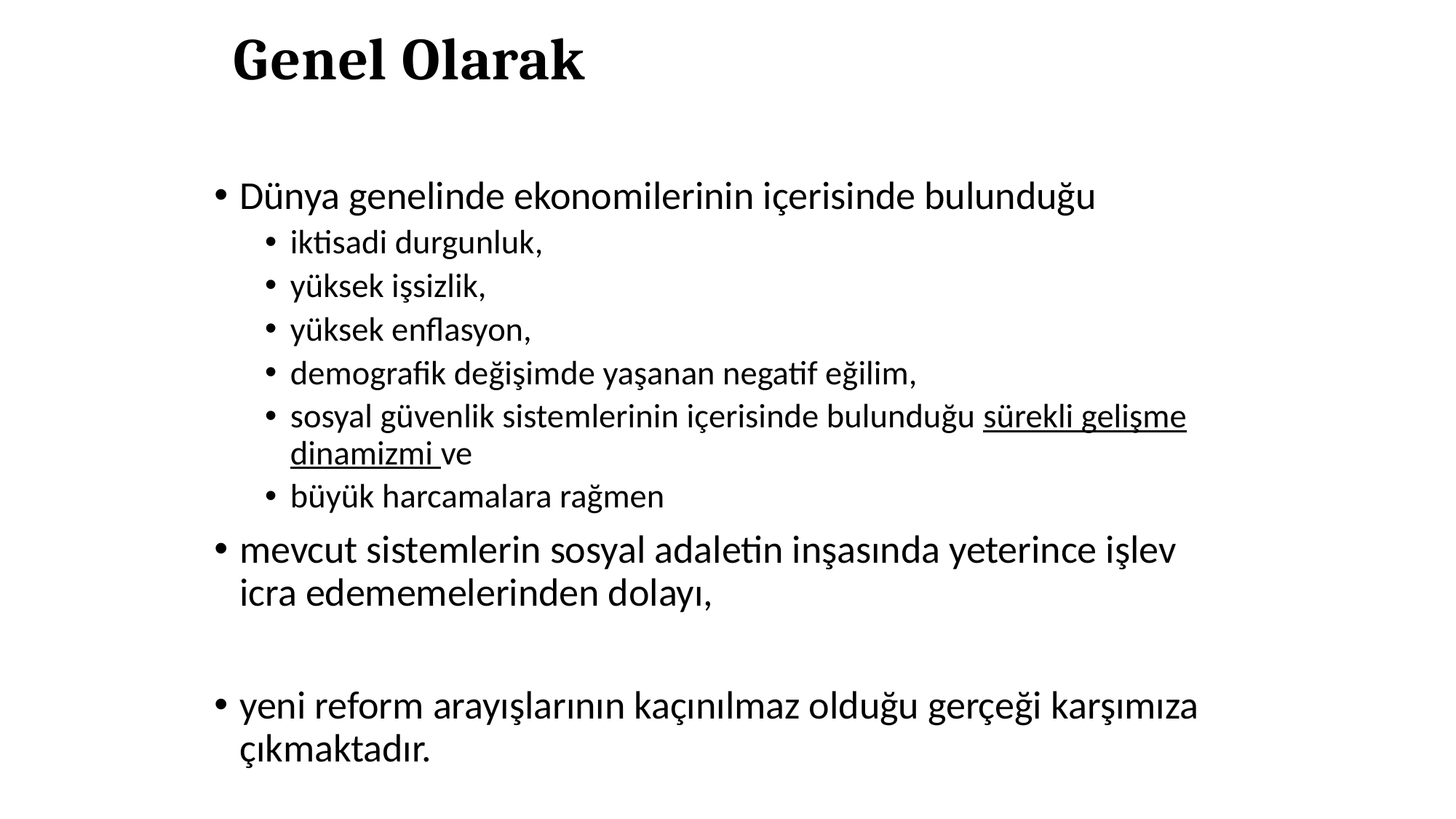

# Genel Olarak

Dünya genelinde ekonomilerinin içerisinde bulunduğu
iktisadi durgunluk,
yüksek işsizlik,
yüksek enflasyon,
demografik değişimde yaşanan negatif eğilim,
sosyal güvenlik sistemlerinin içerisinde bulunduğu sürekli gelişme dinamizmi ve
büyük harcamalara rağmen
mevcut sistemlerin sosyal adaletin inşasında yeterince işlev icra edememelerinden dolayı,

yeni reform arayışlarının kaçınılmaz olduğu gerçeği karşımıza çıkmaktadır.